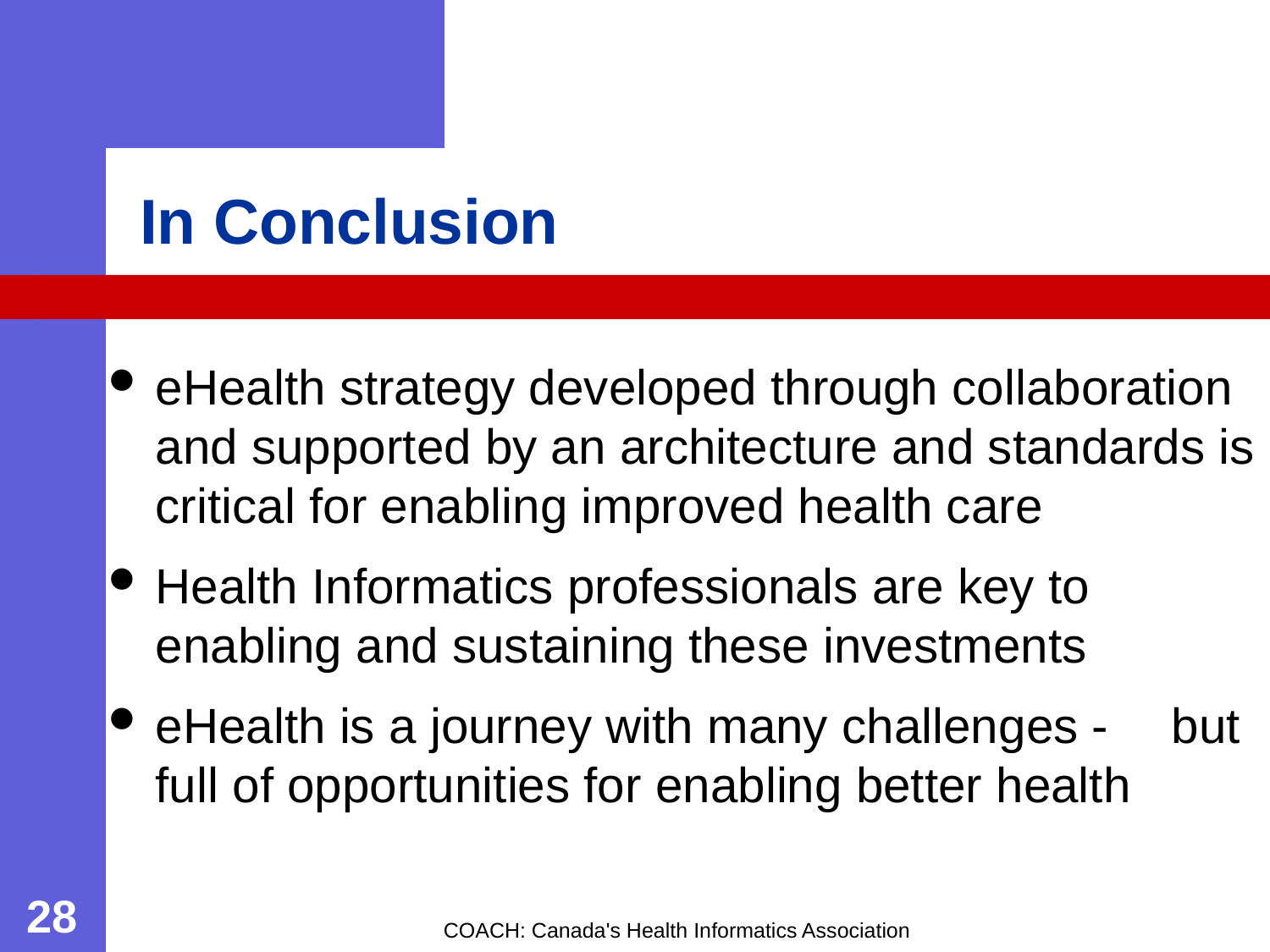

# In Conclusion
eHealth strategy developed through collaboration and supported by an architecture and standards is critical for enabling improved health care
Health Informatics professionals are key to enabling and sustaining these investments
eHealth is a journey with many challenges - 	but full of opportunities for enabling better health

28
COACH: Canada's Health Informatics Association